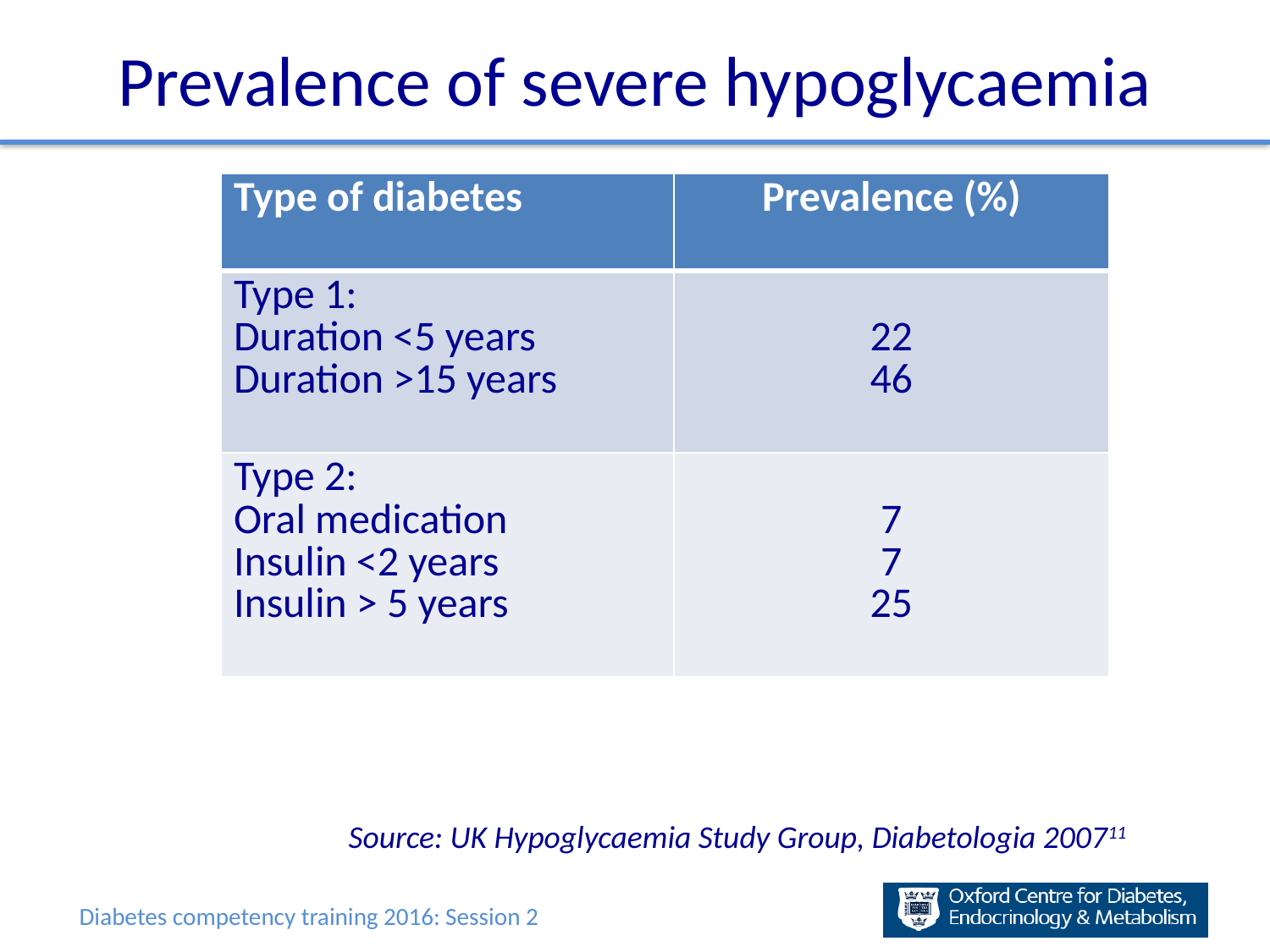

# Prevalence of severe hypoglycaemia
| Type of diabetes | Prevalence (%) |
| --- | --- |
| Type 1: Duration <5 years Duration >15 years | 22 46 |
| Type 2: Oral medication Insulin <2 years Insulin > 5 years | 7 7 25 |
Source: UK Hypoglycaemia Study Group, Diabetologia 200711